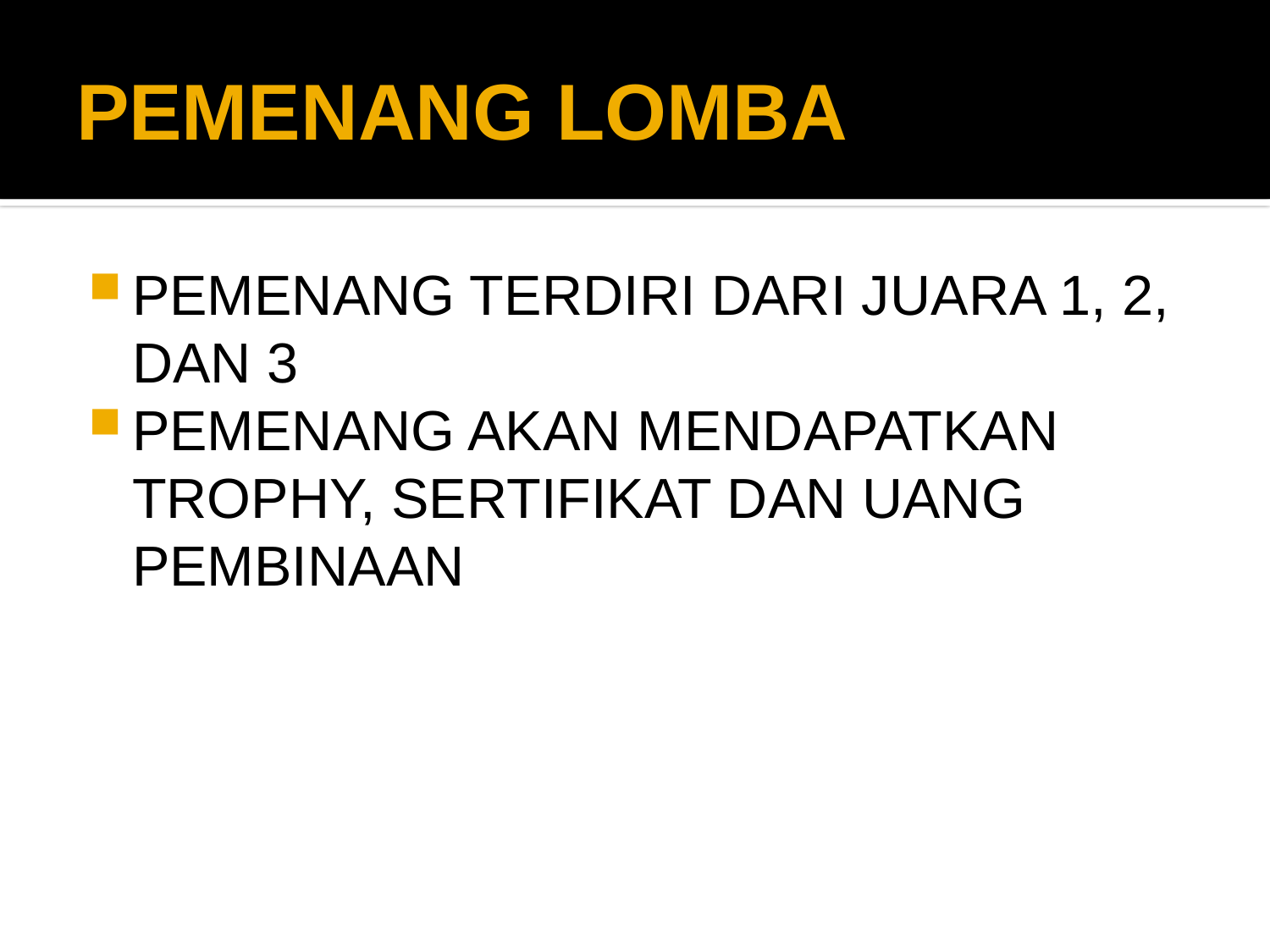

# PEMENANG LOMBA
PEMENANG TERDIRI DARI JUARA 1, 2, DAN 3
PEMENANG AKAN MENDAPATKAN TROPHY, SERTIFIKAT DAN UANG PEMBINAAN